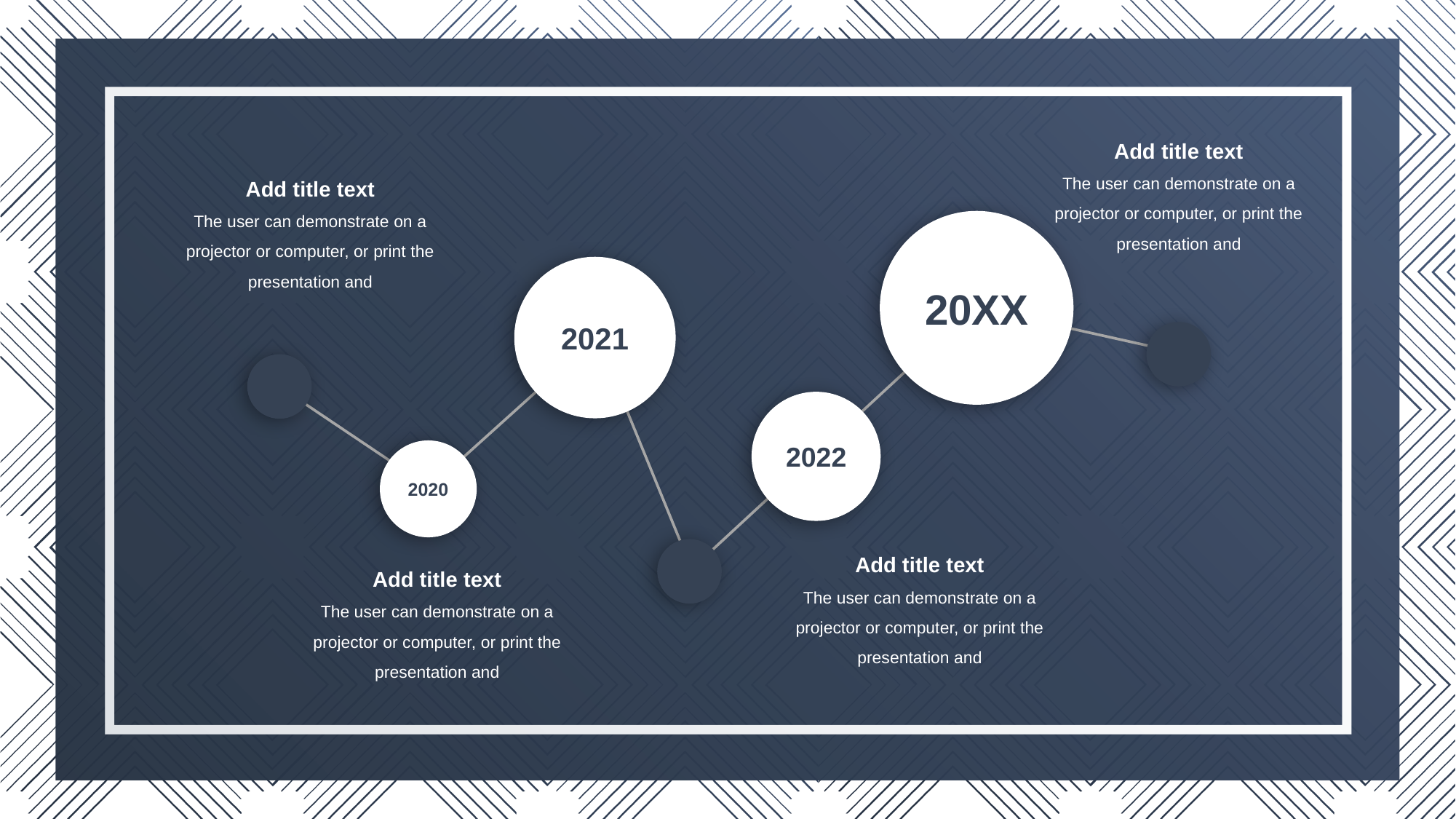

Add title text
The user can demonstrate on a projector or computer, or print the presentation and
Add title text
The user can demonstrate on a projector or computer, or print the presentation and
20XX
2021

2022
2020

Add title text
The user can demonstrate on a projector or computer, or print the presentation and
Add title text
The user can demonstrate on a projector or computer, or print the presentation and